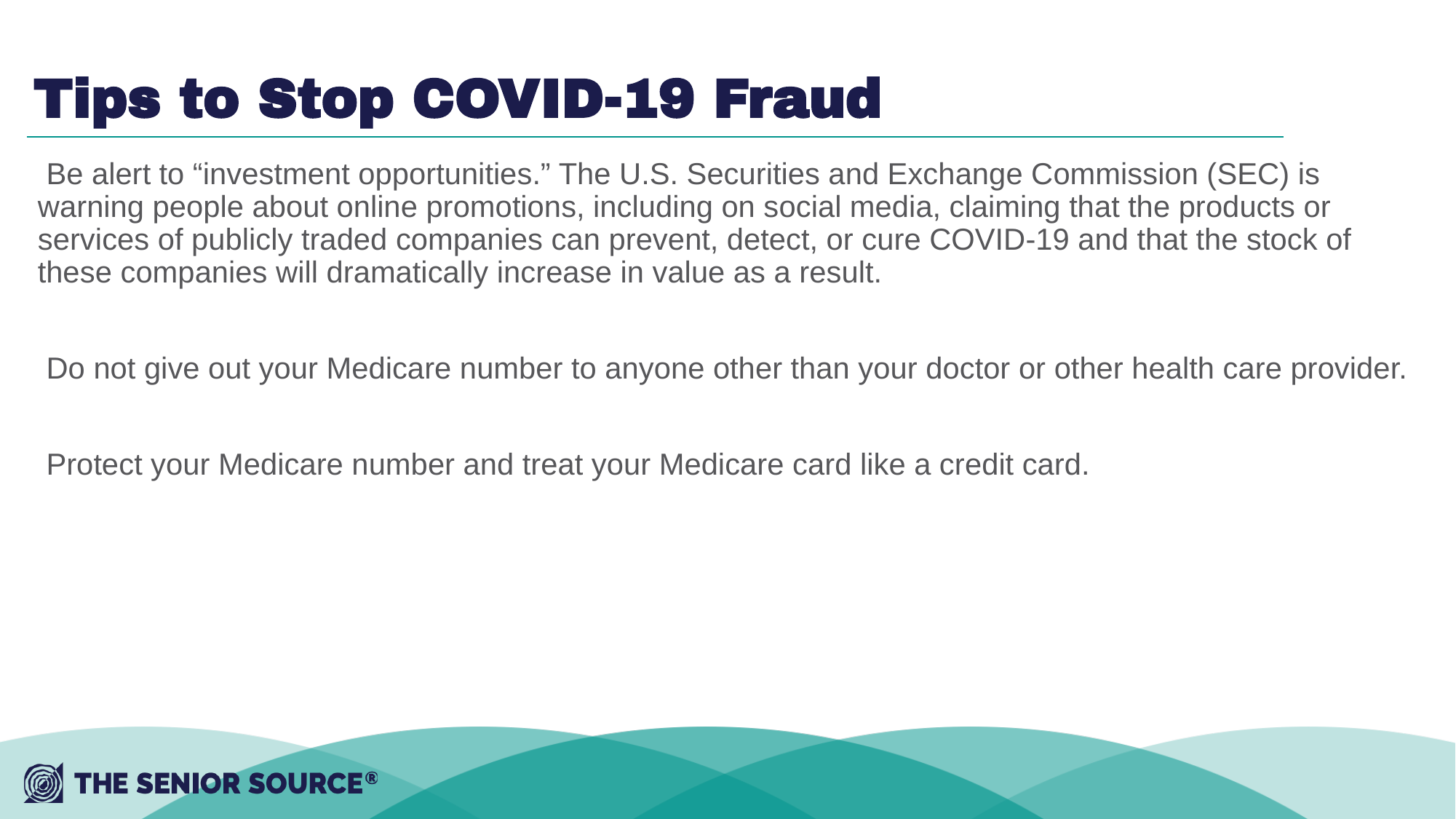

# Tips to Stop COVID-19 Fraud
 Be alert to “investment opportunities.” The U.S. Securities and Exchange Commission (SEC) is warning people about online promotions, including on social media, claiming that the products or services of publicly traded companies can prevent, detect, or cure COVID-19 and that the stock of these companies will dramatically increase in value as a result.

 Do not give out your Medicare number to anyone other than your doctor or other health care provider.

 Protect your Medicare number and treat your Medicare card like a credit card.